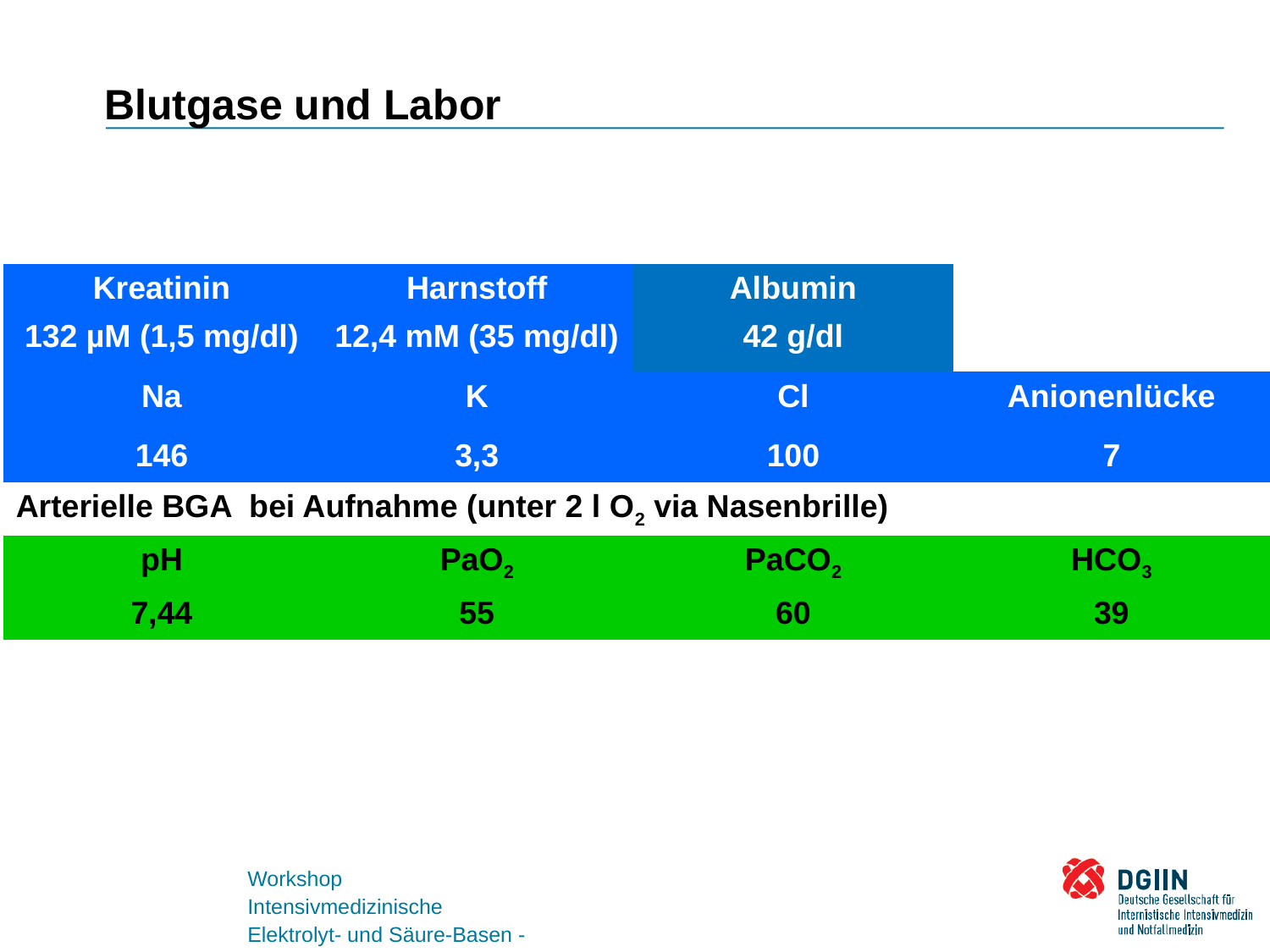

# Blutgase und Labor
| Kreatinin | Harnstoff | Albumin |  |
| --- | --- | --- | --- |
| 132 µM (1,5 mg/dl) | 12,4 mM (35 mg/dl) | 42 g/dl |  |
| Na | K | Cl | Anionenlücke |
| 146 | 3,3 | 100 | 7 |
| Arterielle BGA bei Aufnahme (unter 2 l O2 via Nasenbrille) |  |  |  |
| pH | PaO2 | PaCO2 | HCO3 |
| 7,44 | 55 | 60 | 39 |
|  |  |  |  |
Workshop
Intensivmedizinische Elektrolyt- und Säure-Basen - Störungen